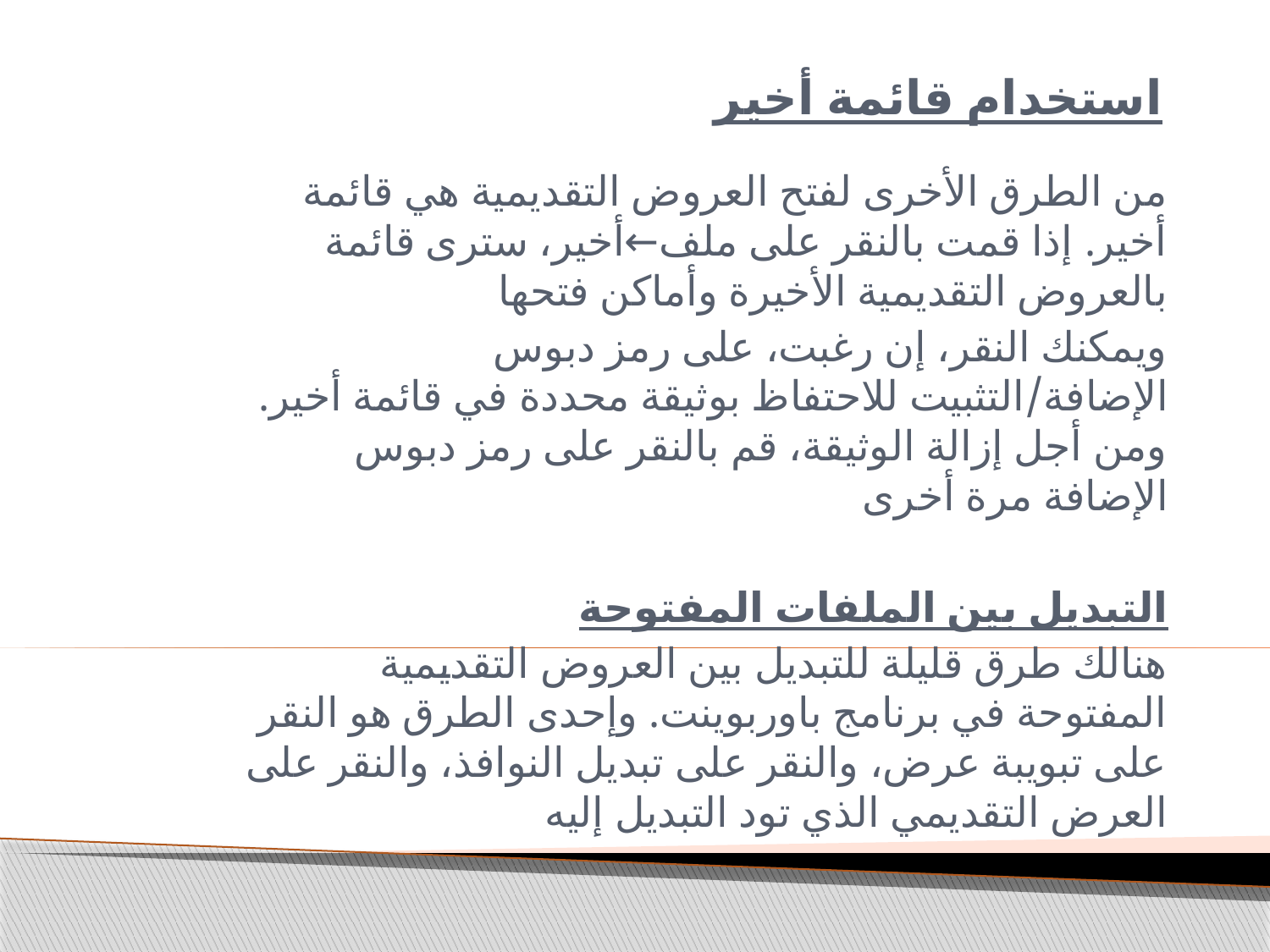

# استخدام قائمة أخير
من الطرق الأخرى لفتح العروض التقديمية هي قائمة أخير. إذا قمت بالنقر على ملف←أخير، سترى قائمة بالعروض التقديمية الأخيرة وأماكن فتحها
ويمكنك النقر، إن رغبت، على رمز دبوس الإضافة/التثبيت للاحتفاظ بوثيقة محددة في قائمة أخير. ومن أجل إزالة الوثيقة، قم بالنقر على رمز دبوس الإضافة مرة أخرى

التبديل بين الملفات المفتوحة
هنالك طرق قليلة للتبديل بين العروض التقديمية المفتوحة في برنامج باوربوينت. وإحدى الطرق هو النقر على تبويبة عرض، والنقر على تبديل النوافذ، والنقر على العرض التقديمي الذي تود التبديل إليه